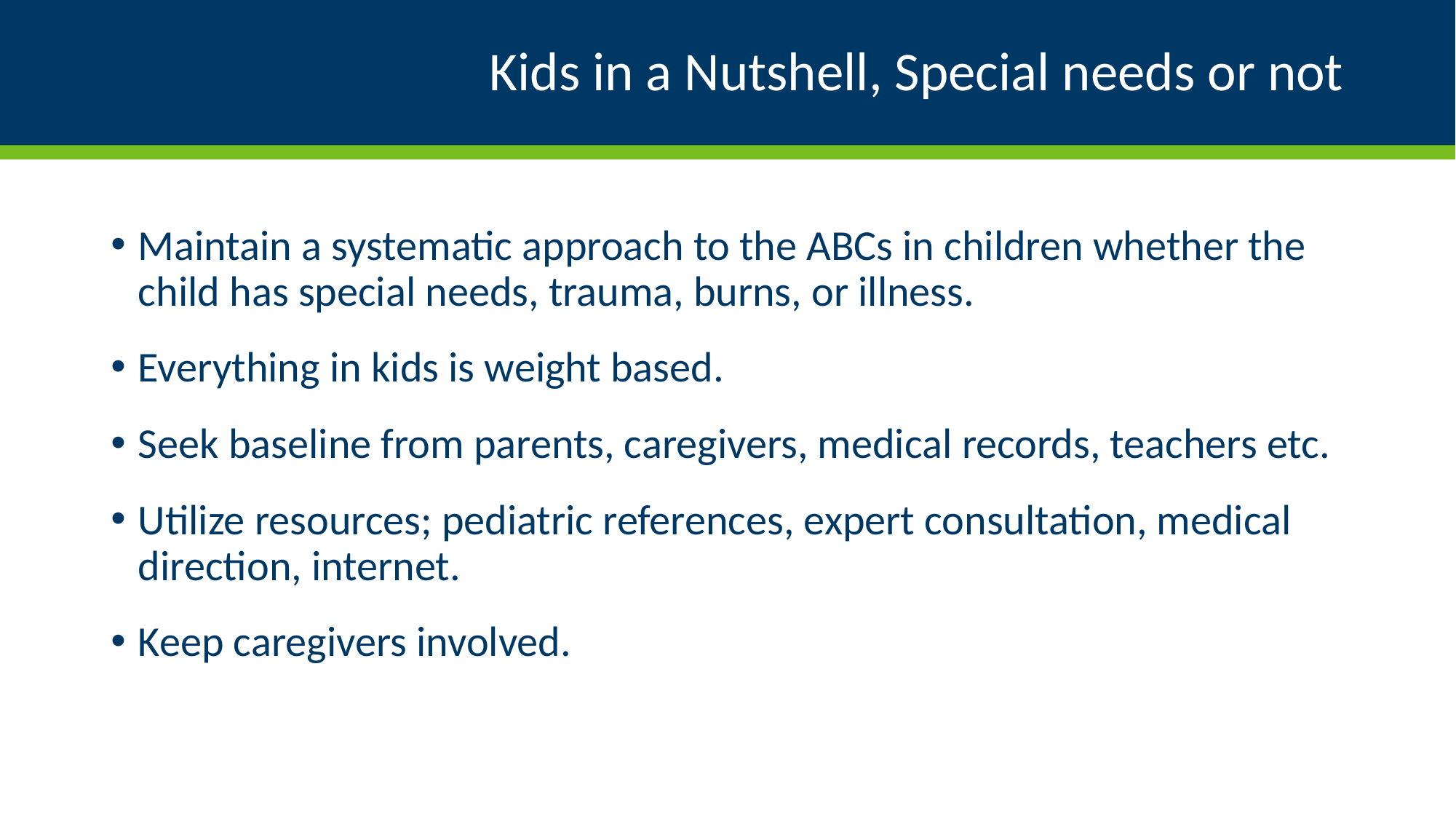

# Kids in a Nutshell, Special needs or not
Maintain a systematic approach to the ABCs in children whether the child has special needs, trauma, burns, or illness.
Everything in kids is weight based.
Seek baseline from parents, caregivers, medical records, teachers etc.
Utilize resources; pediatric references, expert consultation, medical direction, internet.
Keep caregivers involved.